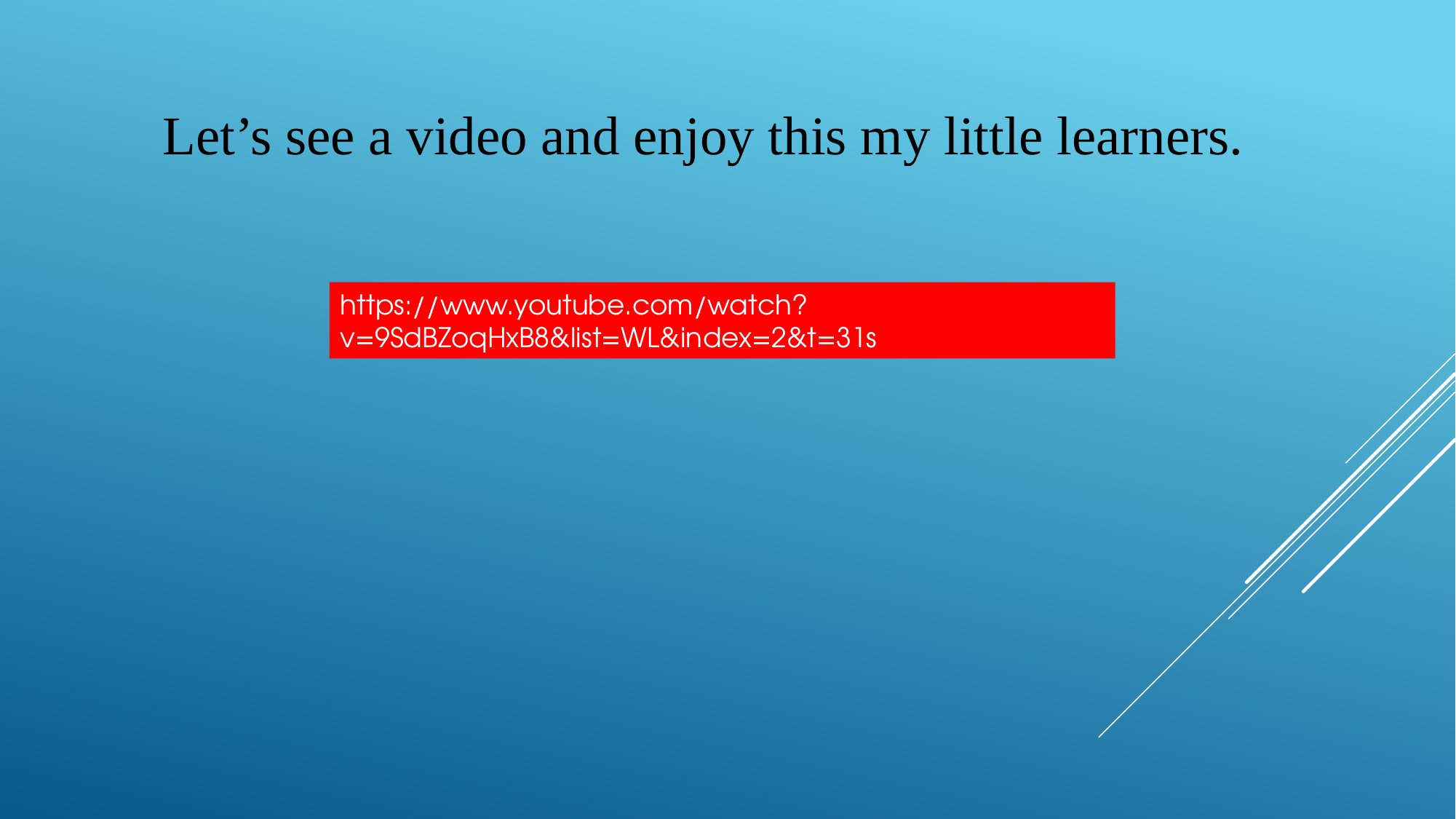

Let’s see a video and enjoy this my little learners.
https://www.youtube.com/watch?v=9SdBZoqHxB8&list=WL&index=2&t=31s